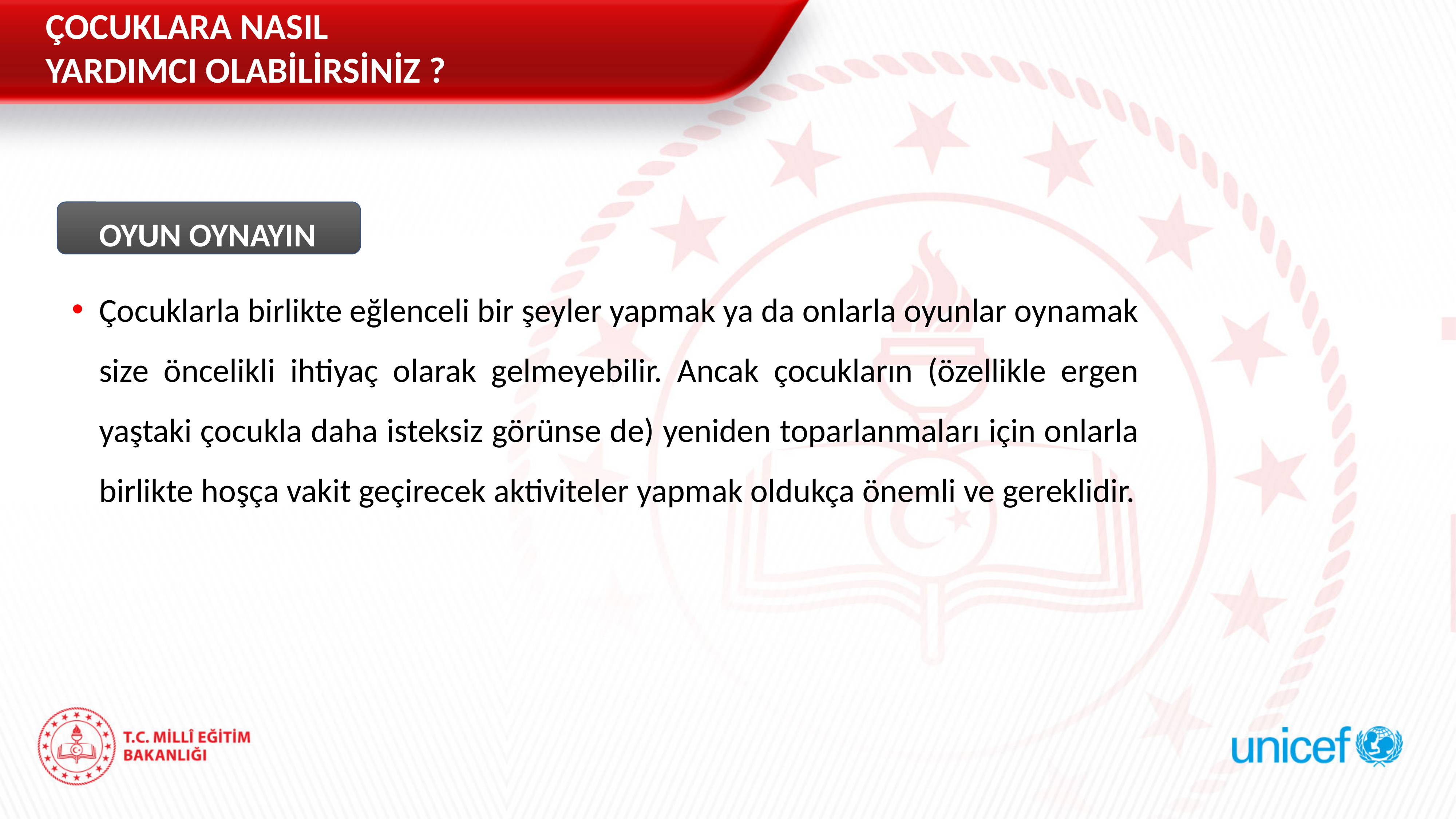

ÇOCUKLARA NASIL YARDIMCI OLABİLİRSİNİZ ?
	OYUN OYNAYIN
Çocuklarla birlikte eğlenceli bir şeyler yapmak ya da onlarla oyunlar oynamak size öncelikli ihtiyaç olarak gelmeyebilir. Ancak çocukların (özellikle ergen yaştaki çocukla daha isteksiz görünse de) yeniden toparlanmaları için onlarla birlikte hoşça vakit geçirecek aktiviteler yapmak oldukça önemli ve gereklidir.